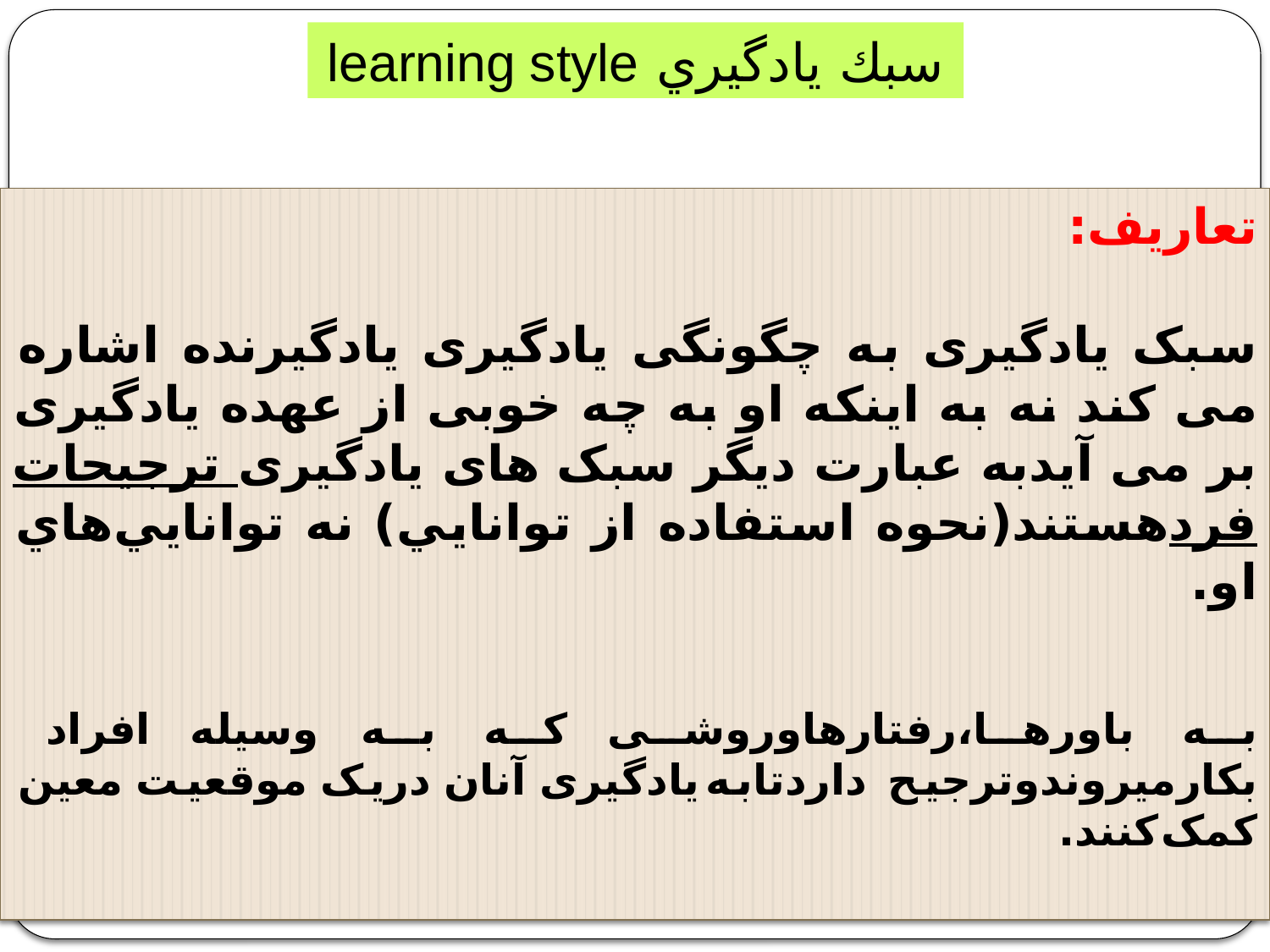

سبك‌ يادگيري learning style
تعاریف:

سبک یادگیری به چگونگی یادگیری یادگیرنده اشاره می کند نه به اینکه او به چه خوبی از عهده یادگیری بر می آیدبه عبارت دیگر سبک های یادگیری ترجيحات فردهستند(نحوه استفاده از توانايي) نه توانايي‌هاي او.

به باورها،رفتارهاوروشی که به وسیله افراد بکارمیروندوترجیح داردتابه یادگیری آنان دریک موقعیت معین کمک کنند.